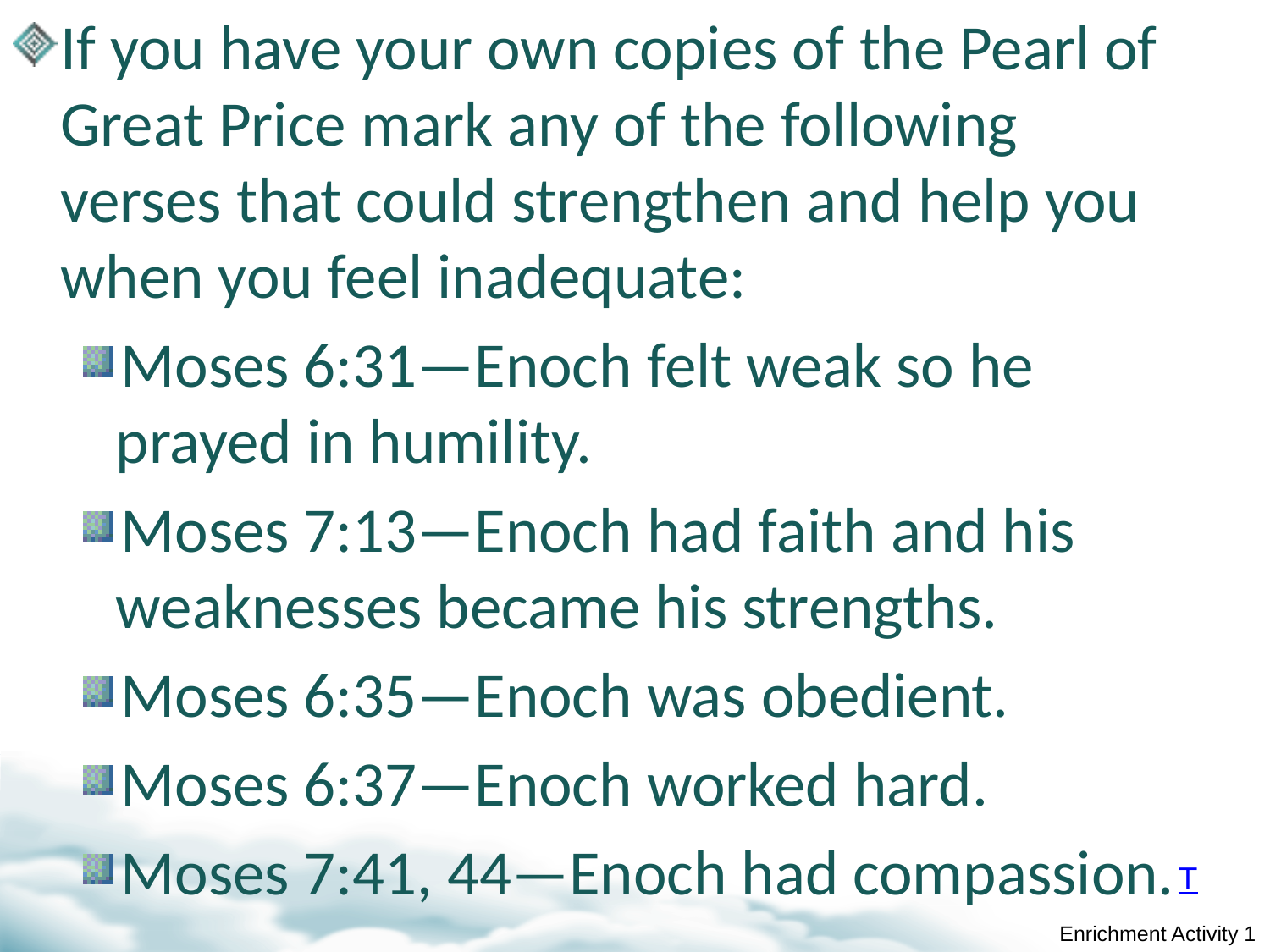

If you have your own copies of the Pearl of Great Price mark any of the following verses that could strengthen and help you when you feel inadequate:
Moses 6:31—Enoch felt weak so he prayed in humility.
Moses 7:13—Enoch had faith and his weaknesses became his strengths.
Moses 6:35—Enoch was obedient.
Moses 6:37—Enoch worked hard.
Moses 7:41, 44—Enoch had compassion.

T
Enrichment Activity 1